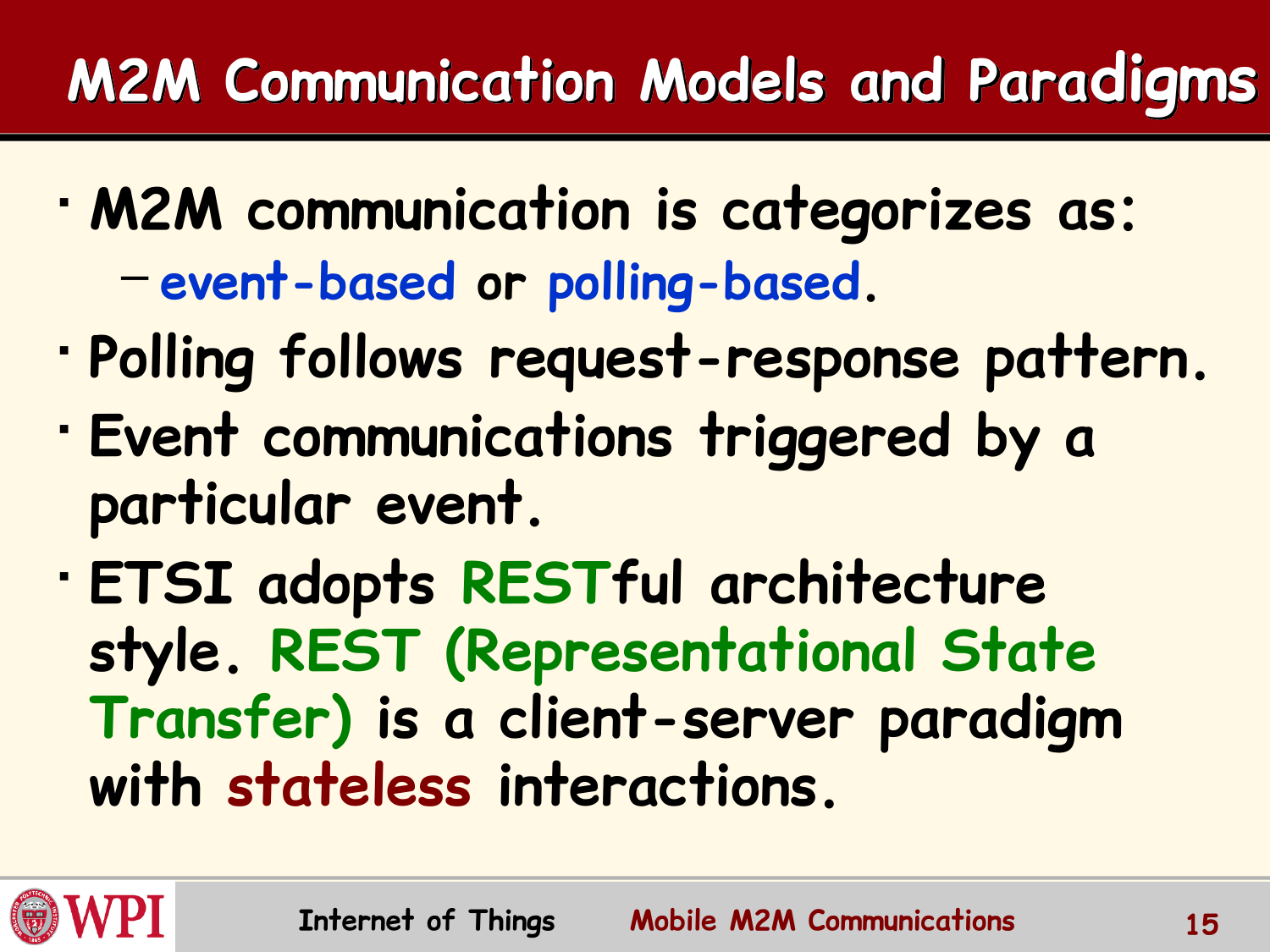

# M2M Communication Models and Paradigms
M2M communication is categorizes as:
event-based or polling-based.
Polling follows request-response pattern.
Event communications triggered by a particular event.
ETSI adopts RESTful architecture style. REST (Representational State Transfer) is a client-server paradigm with stateless interactions.

Internet of Things      Mobile M2M Communications

15